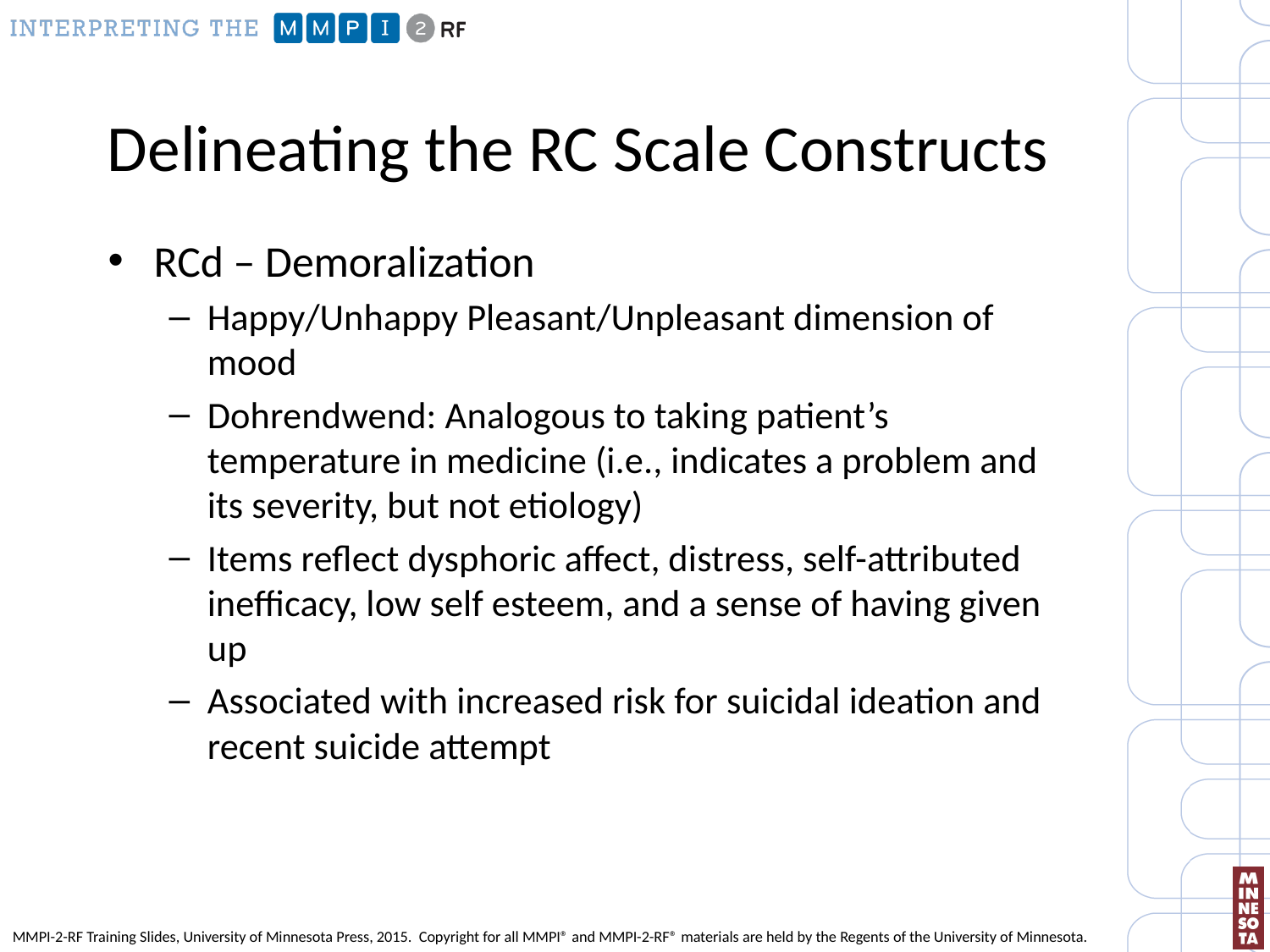

# Delineating the RC Scale Constructs
RCd – Demoralization
Happy/Unhappy Pleasant/Unpleasant dimension of mood
Dohrendwend: Analogous to taking patient’s temperature in medicine (i.e., indicates a problem and its severity, but not etiology)
Items reflect dysphoric affect, distress, self-attributed inefficacy, low self esteem, and a sense of having given up
Associated with increased risk for suicidal ideation and recent suicide attempt